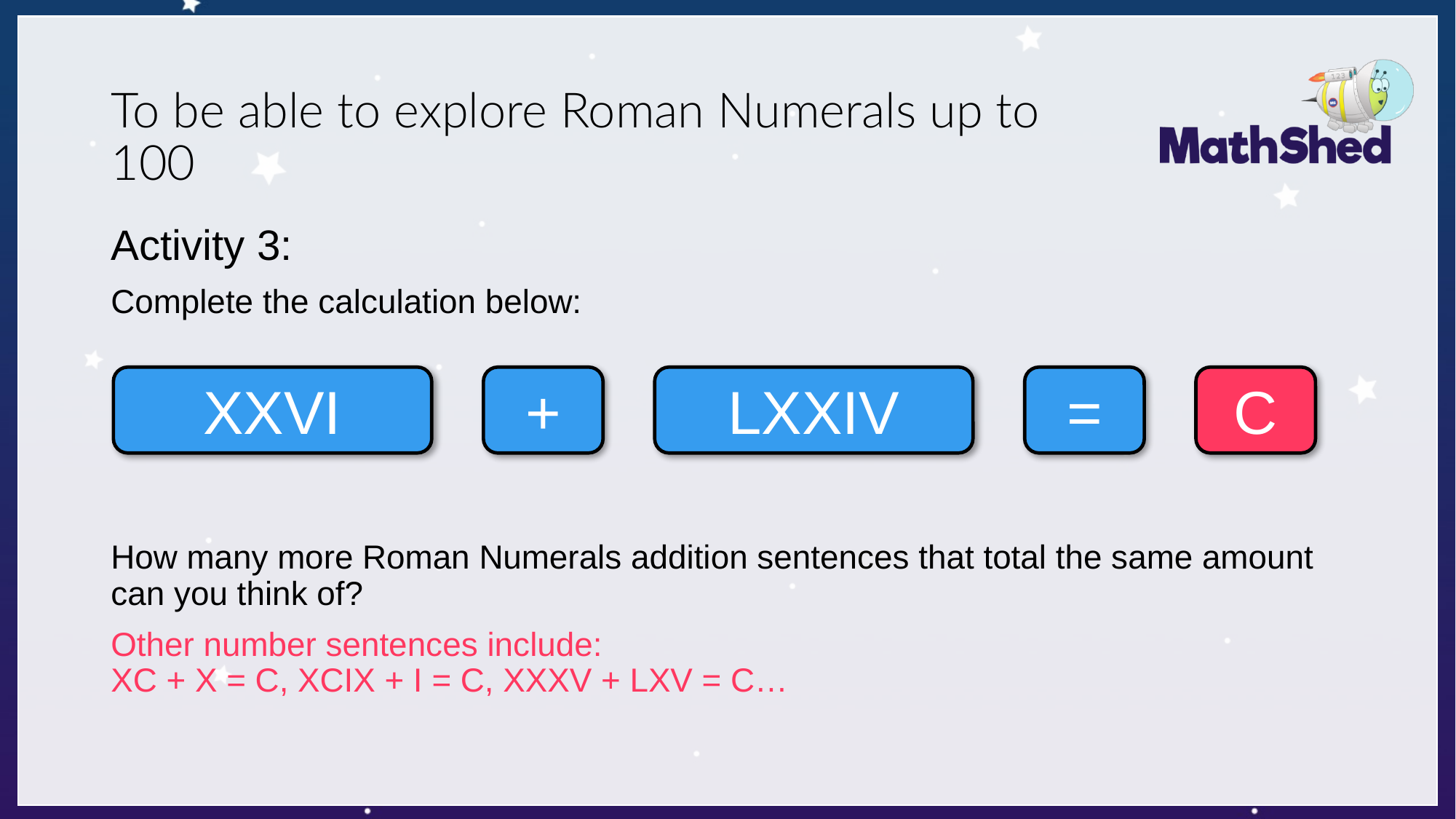

# To be able to explore Roman Numerals up to 100
Activity 3:
Complete the calculation below:

How many more Roman Numerals addition sentences that total the same amount can you think of?
Other number sentences include:
XC + X = C, XCIX + I = C, XXXV + LXV = C…

+
LXXIV
=
C
XXVI